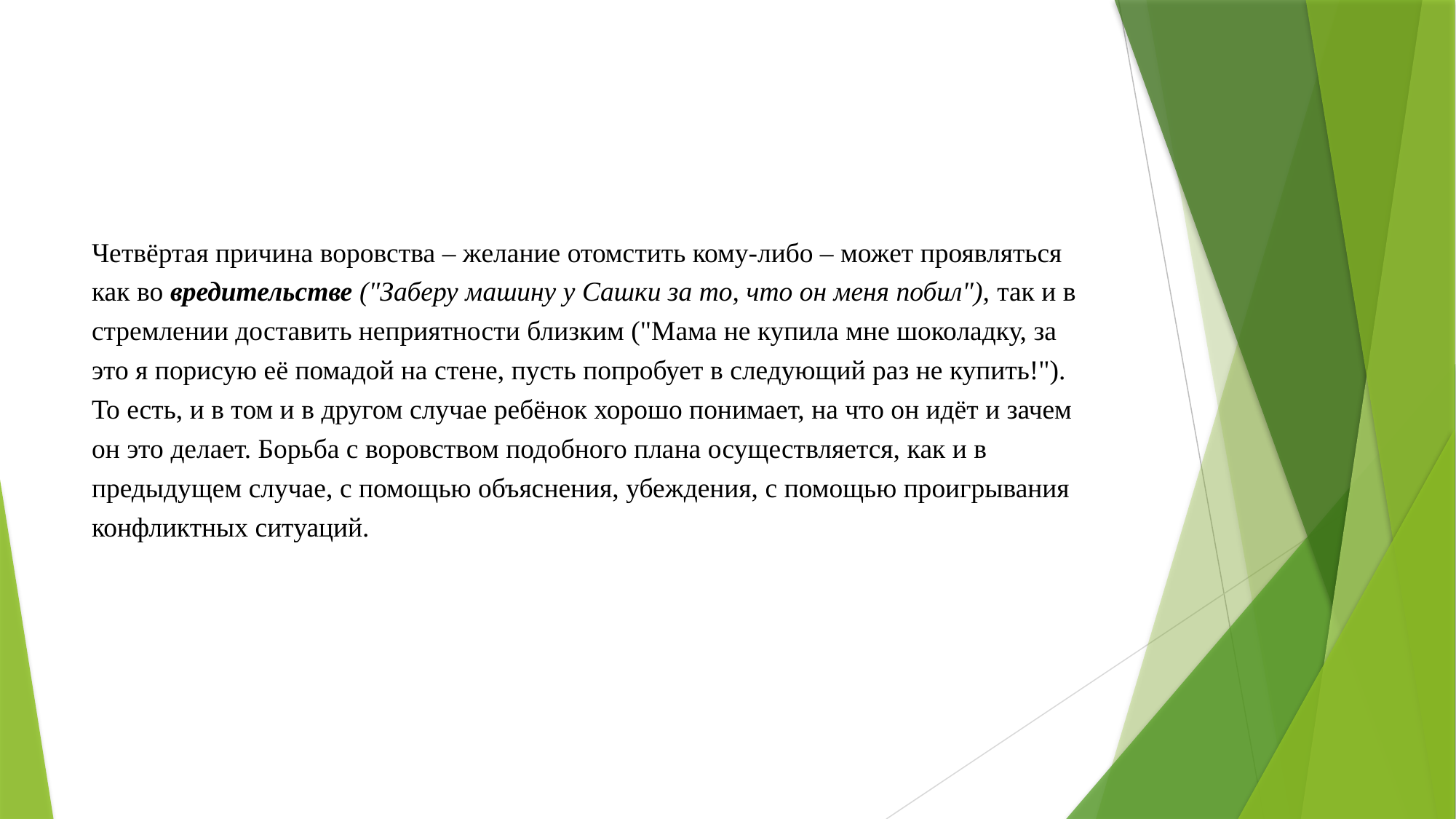

Четвёртая причина воровства – желание отомстить кому-либо – может проявляться как во вредительстве ("Заберу машину у Сашки за то, что он меня побил"), так и в стремлении доставить неприятности близким ("Мама не купила мне шоколадку, за это я порисую её помадой на стене, пусть попробует в следующий раз не купить!"). То есть, и в том и в другом случае ребёнок хорошо понимает, на что он идёт и зачем он это делает. Борьба с воровством подобного плана осуществляется, как и в предыдущем случае, с помощью объяснения, убеждения, с помощью проигрывания конфликтных ситуаций.